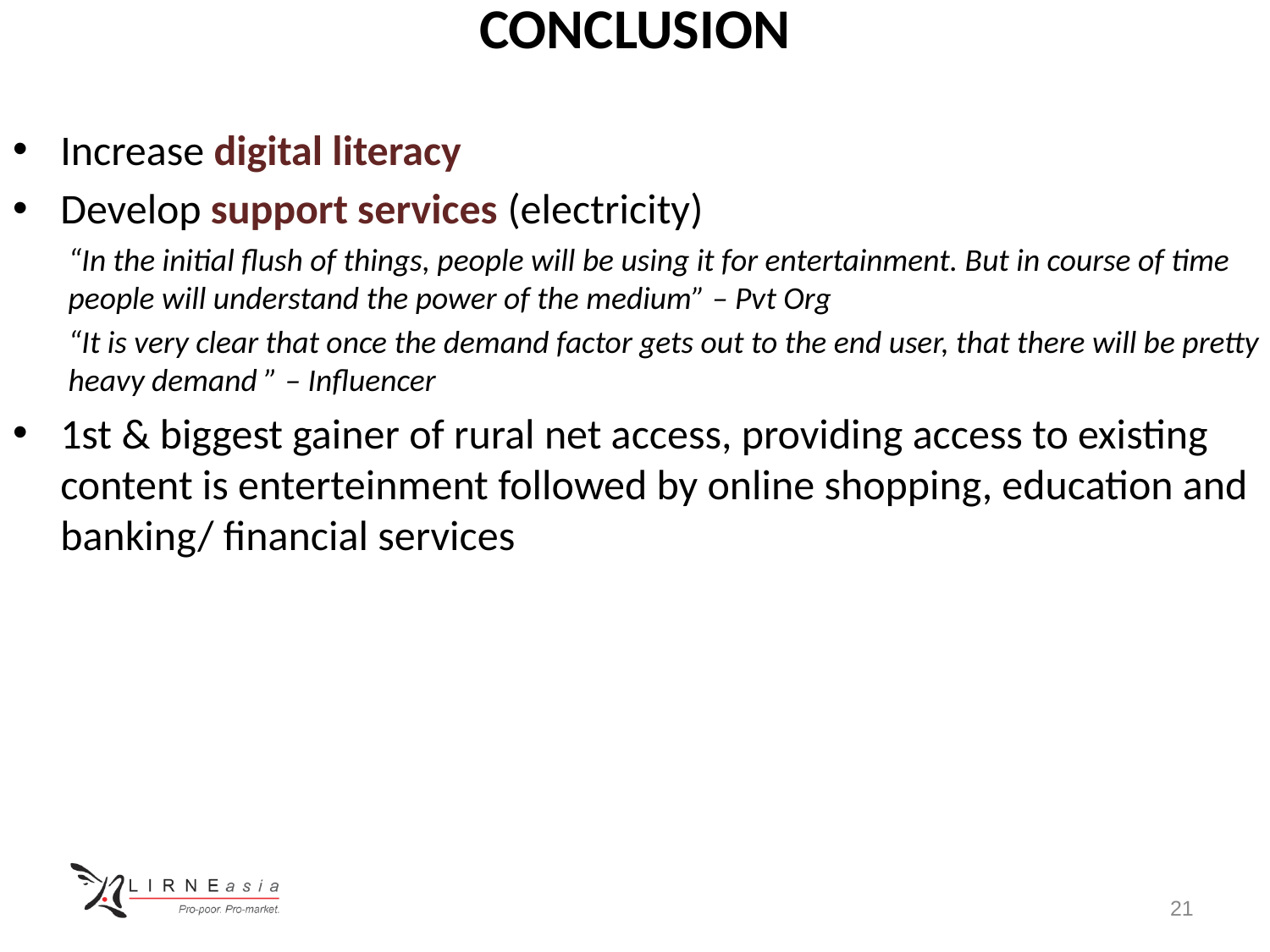

# CONCLUSION
Increase digital literacy
Develop support services (electricity)
“In the initial flush of things, people will be using it for entertainment. But in course of time people will understand the power of the medium” – Pvt Org
“It is very clear that once the demand factor gets out to the end user, that there will be pretty heavy demand ” – Influencer
1st & biggest gainer of rural net access, providing access to existing content is enterteinment followed by online shopping, education and banking/ financial services

21